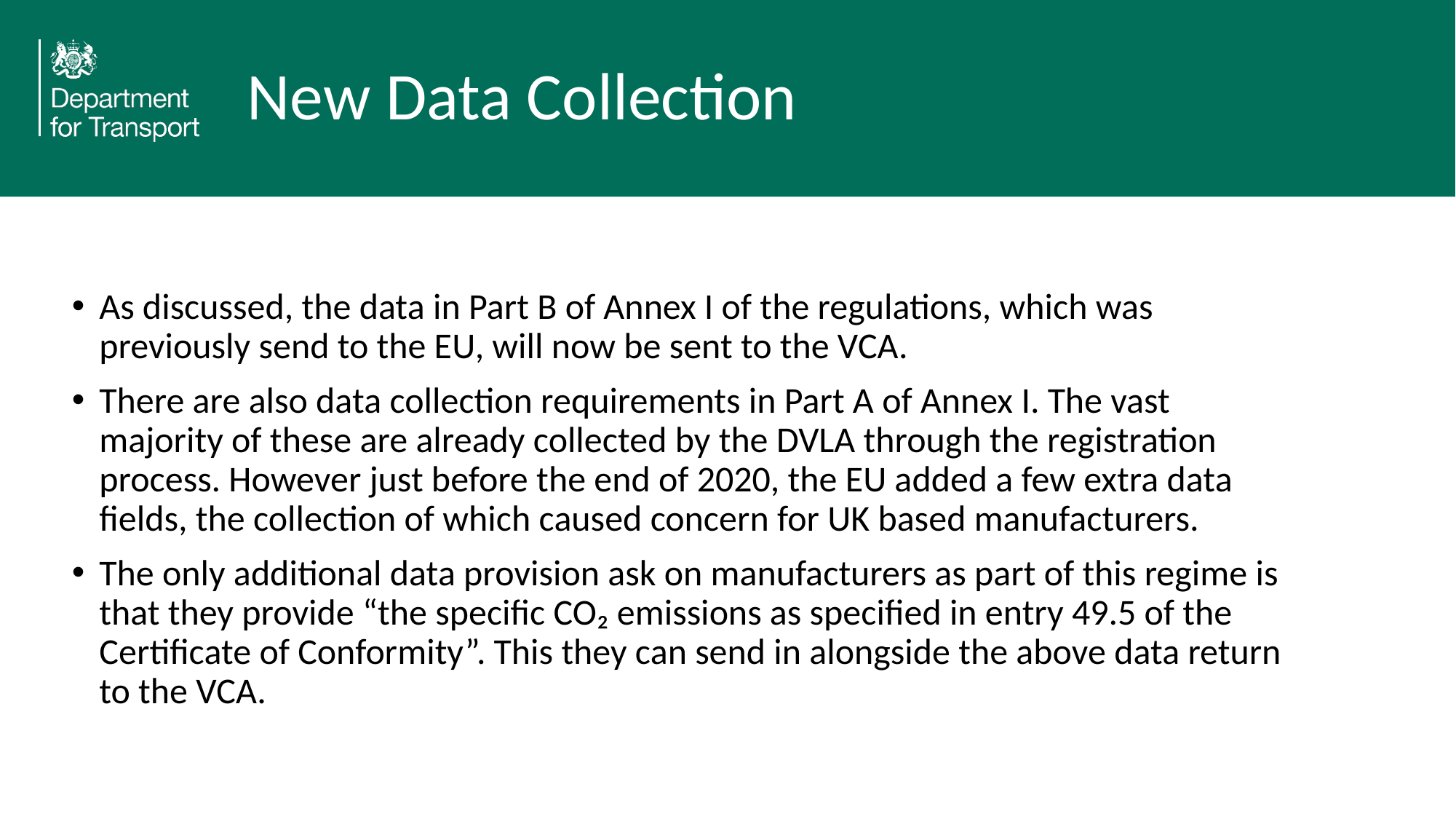

# New Data Collection
As discussed, the data in Part B of Annex I of the regulations, which was previously send to the EU, will now be sent to the VCA.
There are also data collection requirements in Part A of Annex I. The vast majority of these are already collected by the DVLA through the registration process. However just before the end of 2020, the EU added a few extra data fields, the collection of which caused concern for UK based manufacturers.
The only additional data provision ask on manufacturers as part of this regime is that they provide “the specific CO₂ emissions as specified in entry 49.5 of the Certificate of Conformity”. This they can send in alongside the above data return to the VCA.